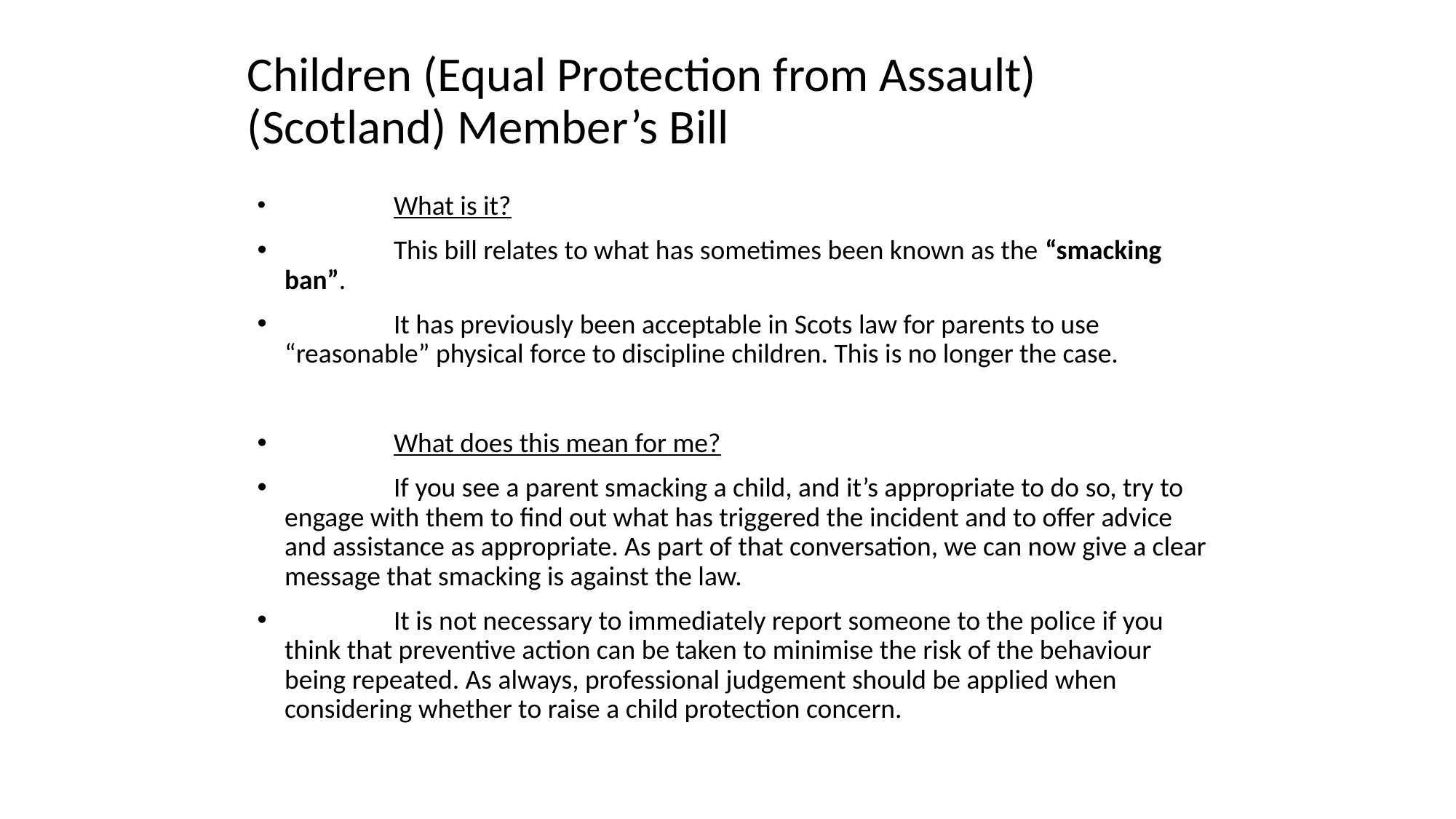

# Children (Equal Protection from Assault) (Scotland) Member’s Bill
	What is it?
	This bill relates to what has sometimes been known as the “smacking ban”.
	It has previously been acceptable in Scots law for parents to use “reasonable” physical force to discipline children. This is no longer the case.

	What does this mean for me?
	If you see a parent smacking a child, and it’s appropriate to do so, try to engage with them to find out what has triggered the incident and to offer advice and assistance as appropriate. As part of that conversation, we can now give a clear message that smacking is against the law.
	It is not necessary to immediately report someone to the police if you think that preventive action can be taken to minimise the risk of the behaviour being repeated. As always, professional judgement should be applied when considering whether to raise a child protection concern.